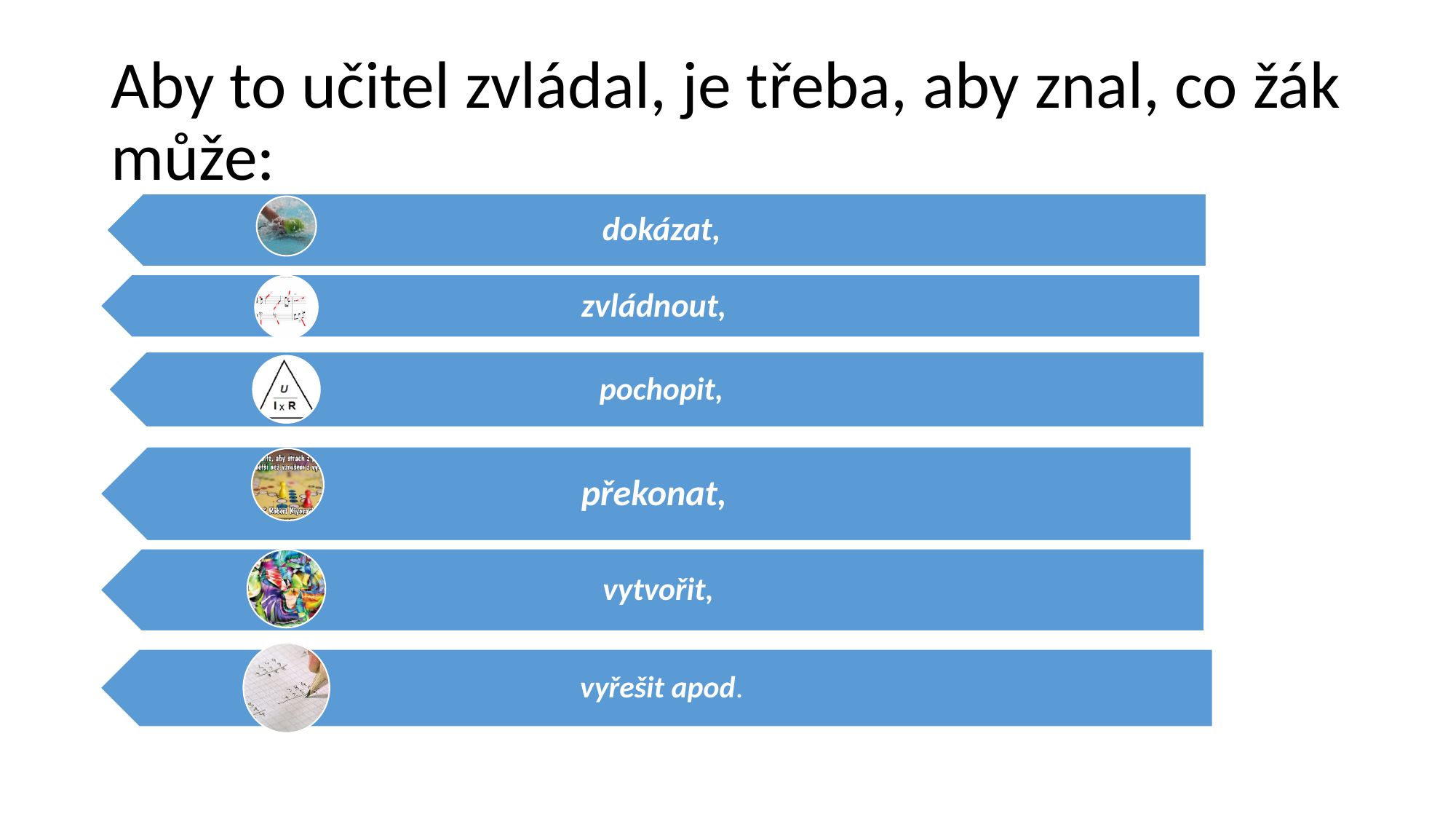

# Aby to učitel zvládal, je třeba, aby znal, co žák může:
dokázat,
zvládnout,
pochopit,
překonat,
vytvořit,
vyřešit apod.